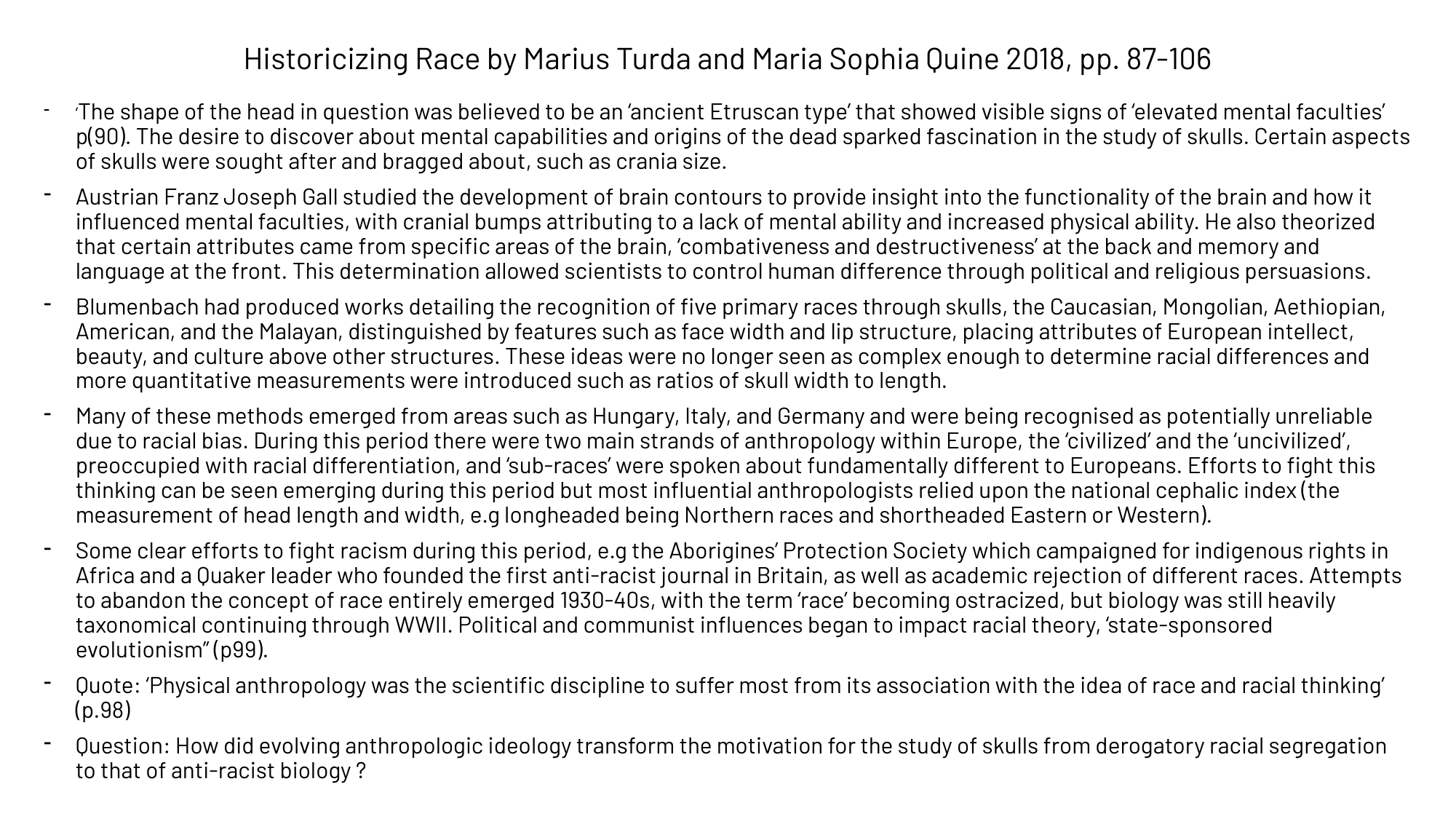

# Historicizing Race by Marius Turda and Maria Sophia Quine 2018, pp. 87-106
‘The shape of the head in question was believed to be an ‘ancient Etruscan type’ that showed visible signs of ‘elevated mental faculties’ p(90). The desire to discover about mental capabilities and origins of the dead sparked fascination in the study of skulls. Certain aspects of skulls were sought after and bragged about, such as crania size.
Austrian Franz Joseph Gall studied the development of brain contours to provide insight into the functionality of the brain and how it influenced mental faculties, with cranial bumps attributing to a lack of mental ability and increased physical ability. He also theorized that certain attributes came from specific areas of the brain, ‘combativeness and destructiveness’ at the back and memory and language at the front. This determination allowed scientists to control human difference through political and religious persuasions.
Blumenbach had produced works detailing the recognition of five primary races through skulls, the Caucasian, Mongolian, Aethiopian, American, and the Malayan, distinguished by features such as face width and lip structure, placing attributes of European intellect, beauty, and culture above other structures. These ideas were no longer seen as complex enough to determine racial differences and more quantitative measurements were introduced such as ratios of skull width to length.
Many of these methods emerged from areas such as Hungary, Italy, and Germany and were being recognised as potentially unreliable due to racial bias. During this period there were two main strands of anthropology within Europe, the ‘civilized’ and the ‘uncivilized’, preoccupied with racial differentiation, and ‘sub-races’ were spoken about fundamentally different to Europeans. Efforts to fight this thinking can be seen emerging during this period but most influential anthropologists relied upon the national cephalic index (the measurement of head length and width, e.g longheaded being Northern races and shortheaded Eastern or Western).
Some clear efforts to fight racism during this period, e.g the Aborigines’ Protection Society which campaigned for indigenous rights in Africa and a Quaker leader who founded the first anti-racist journal in Britain, as well as academic rejection of different races. Attempts to abandon the concept of race entirely emerged 1930-40s, with the term ‘race’ becoming ostracized, but biology was still heavily taxonomical continuing through WWII. Political and communist influences began to impact racial theory, ‘state-sponsored evolutionism” (p99).
Quote: ‘Physical anthropology was the scientific discipline to suffer most from its association with the idea of race and racial thinking’ (p.98)
Question: How did evolving anthropologic ideology transform the motivation for the study of skulls from derogatory racial segregation to that of anti-racist biology ?